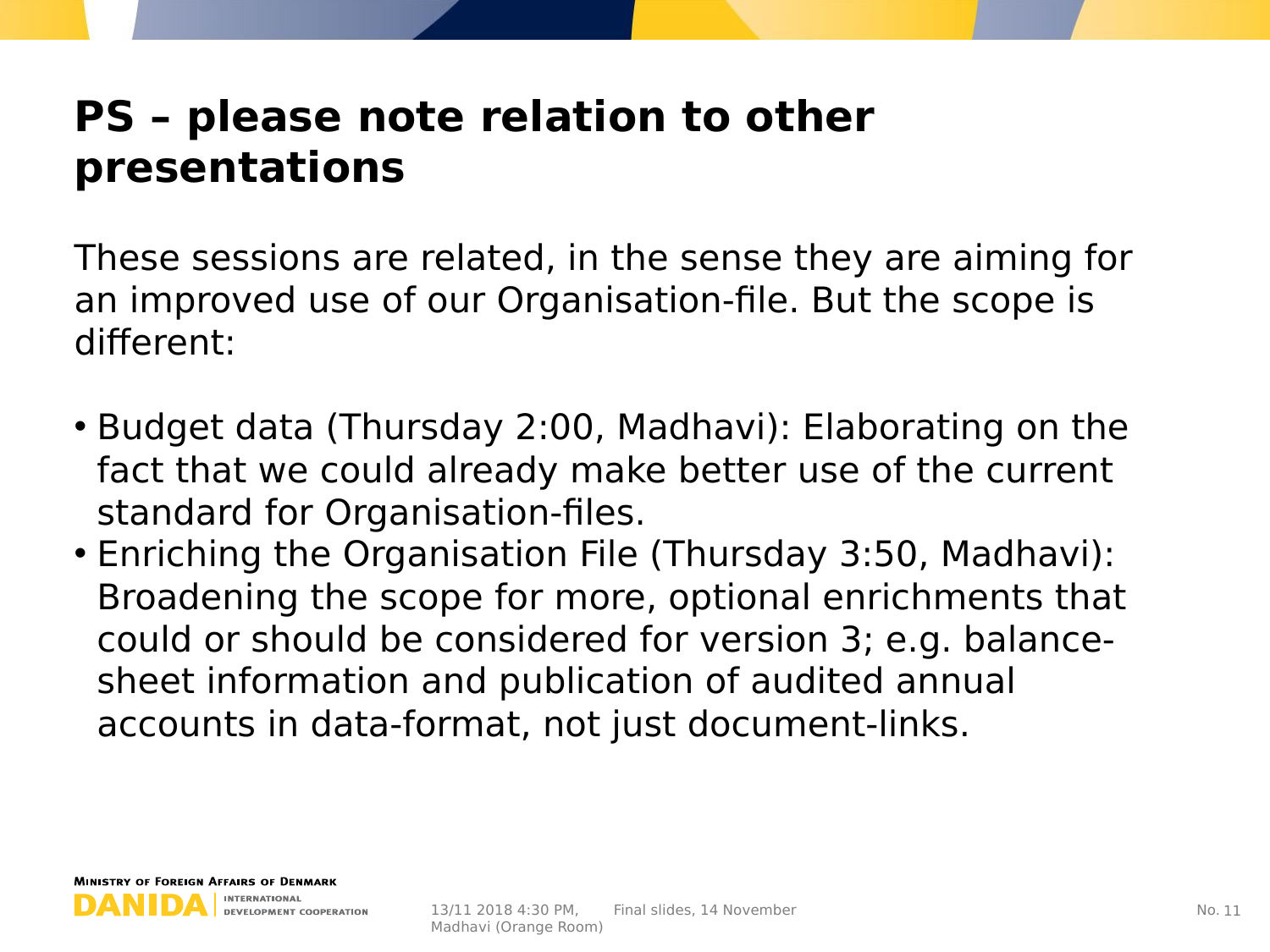

# PS – please note relation to other presentations
These sessions are related, in the sense they are aiming for an improved use of our Organisation-file. But the scope is different:

Budget data (Thursday 2:00, Madhavi): Elaborating on the fact that we could already make better use of the current standard for Organisation-files.
Enriching the Organisation File (Thursday 3:50, Madhavi): Broadening the scope for more, optional enrichments that  could or should be considered for version 3; e.g. balance-sheet information and publication of audited annual accounts in data-format, not just document-links.

13/11 2018 4:30 PM, Madhavi (Orange Room)
Final slides, 14 November
11